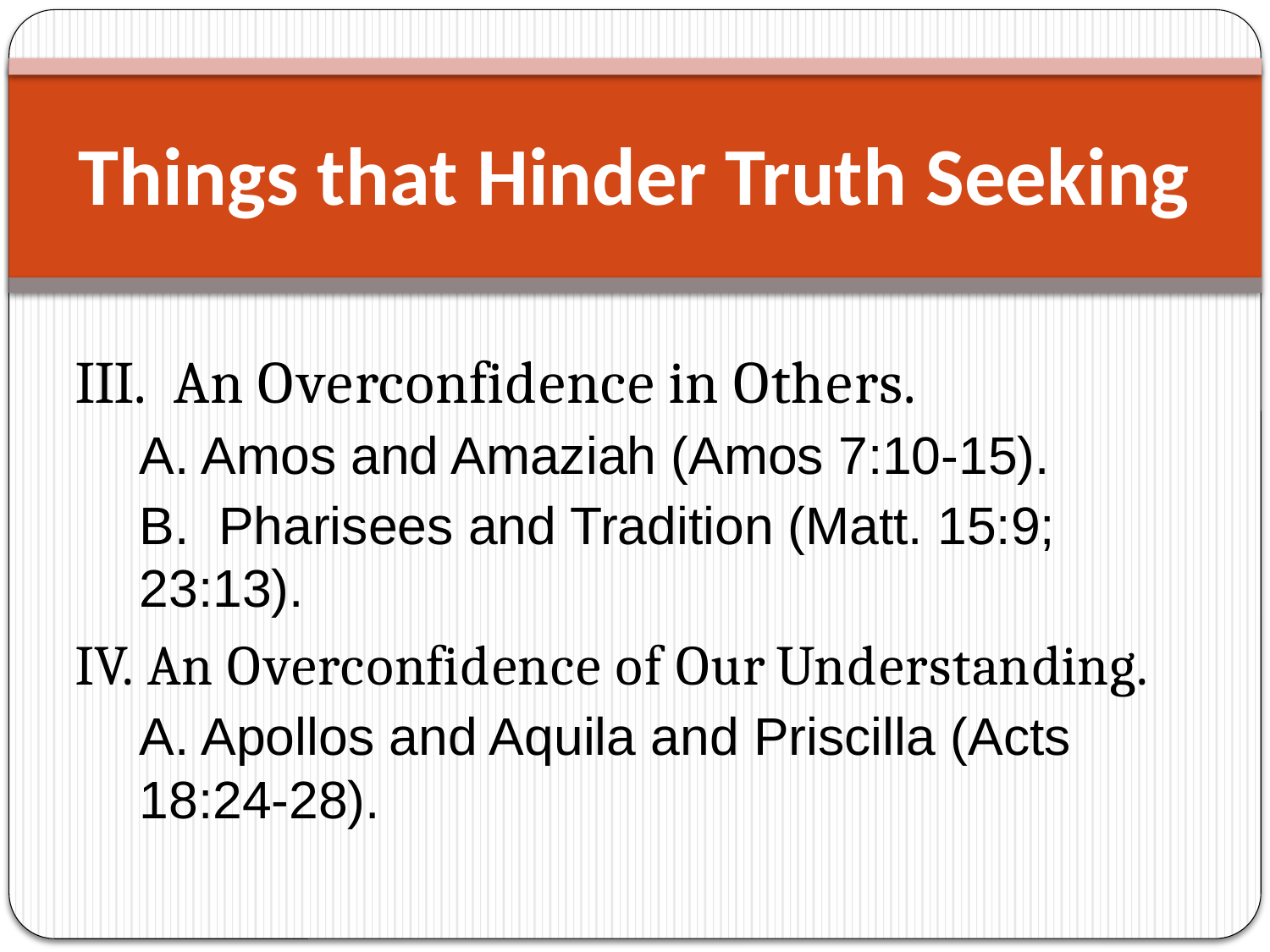

# Things that Hinder Truth Seeking
III.  An Overconfidence in Others.
A. Amos and Amaziah (Amos 7:10-15).
B.  Pharisees and Tradition (Matt. 15:9; 23:13).
IV. An Overconfidence of Our Understanding.
A. Apollos and Aquila and Priscilla (Acts 18:24-28).